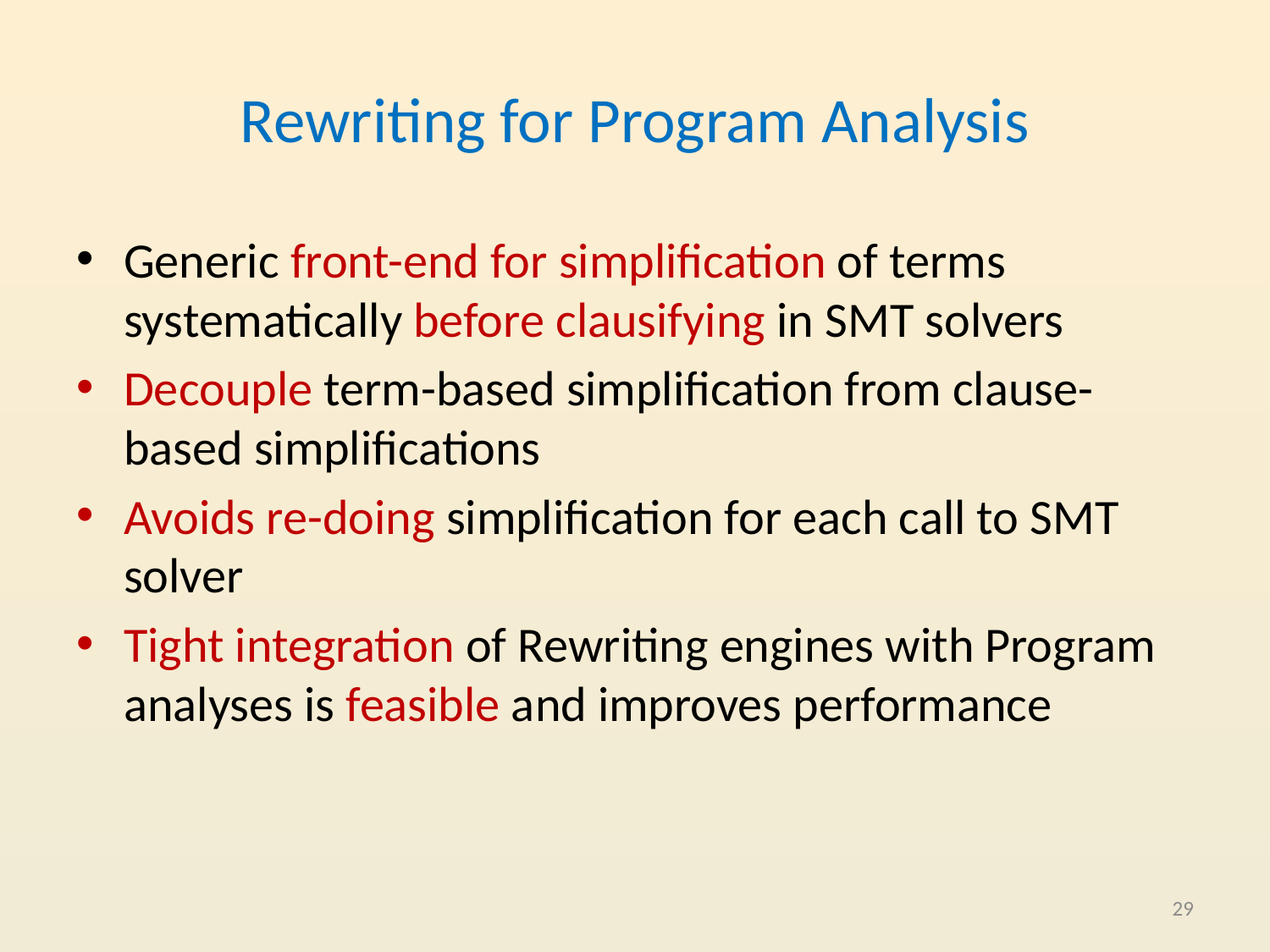

# Rewriting for Program Analysis
Generic front-end for simplification of terms systematically before clausifying in SMT solvers
Decouple term-based simplification from clause-based simplifications
Avoids re-doing simplification for each call to SMT solver
Tight integration of Rewriting engines with Program analyses is feasible and improves performance
29